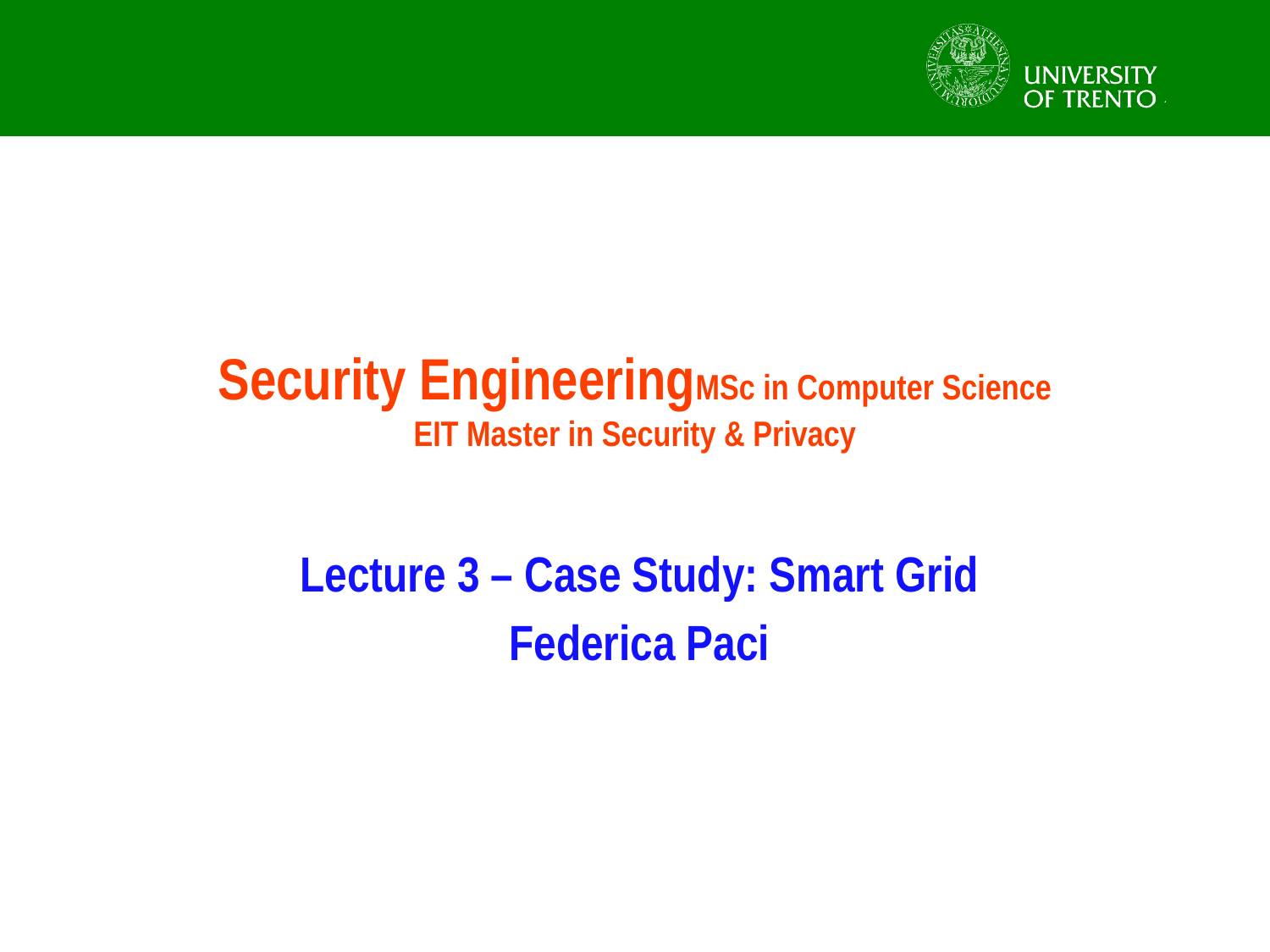

# Security EngineeringMSc in Computer Science EIT Master in Security & Privacy
Lecture 3 – Case Study: Smart Grid
Federica Paci